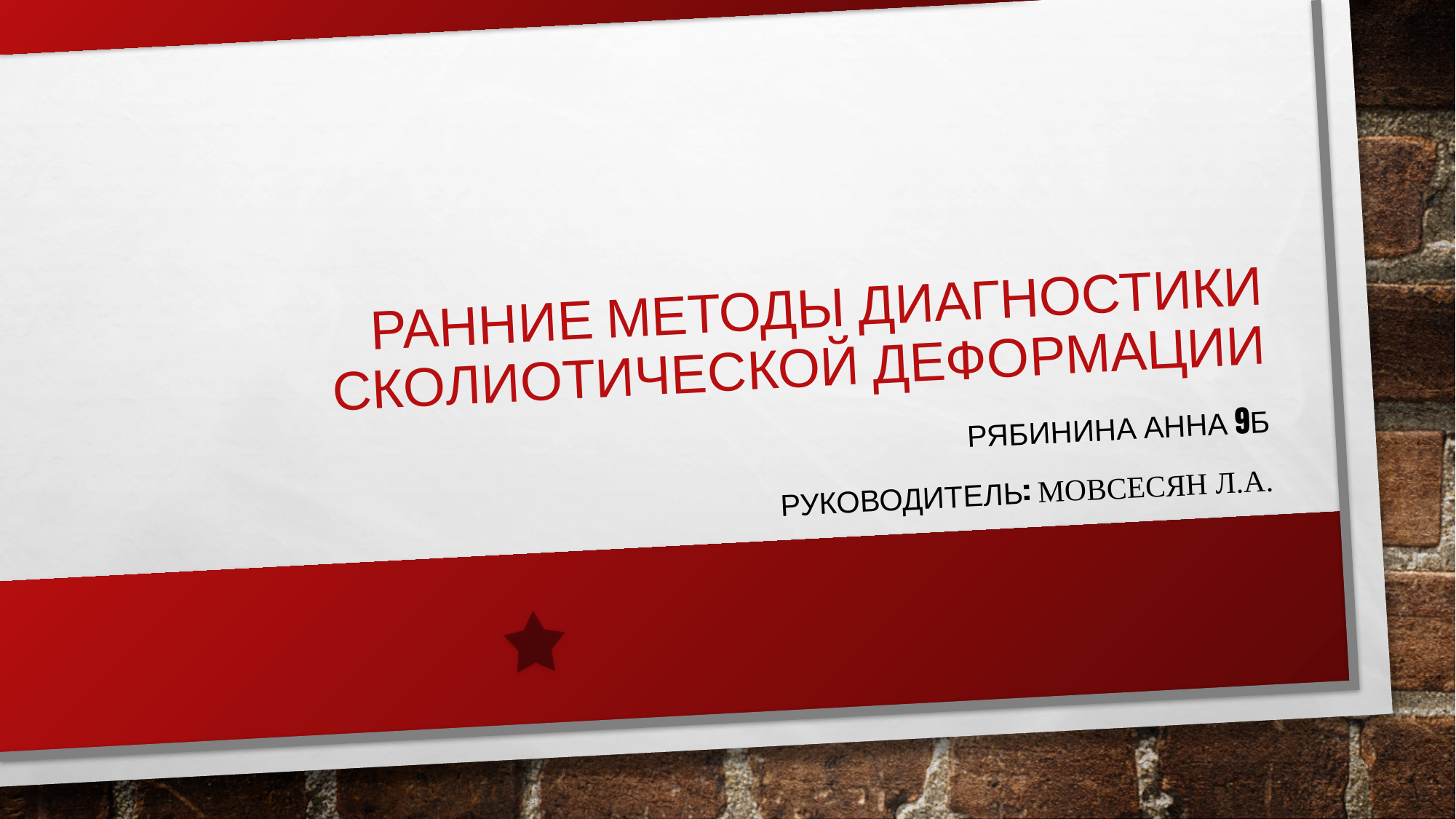

# Ранние методы диагностики сколиотической деформации
Рябинина Анна 9Б
Руководитель: Мовсесян Л.А.